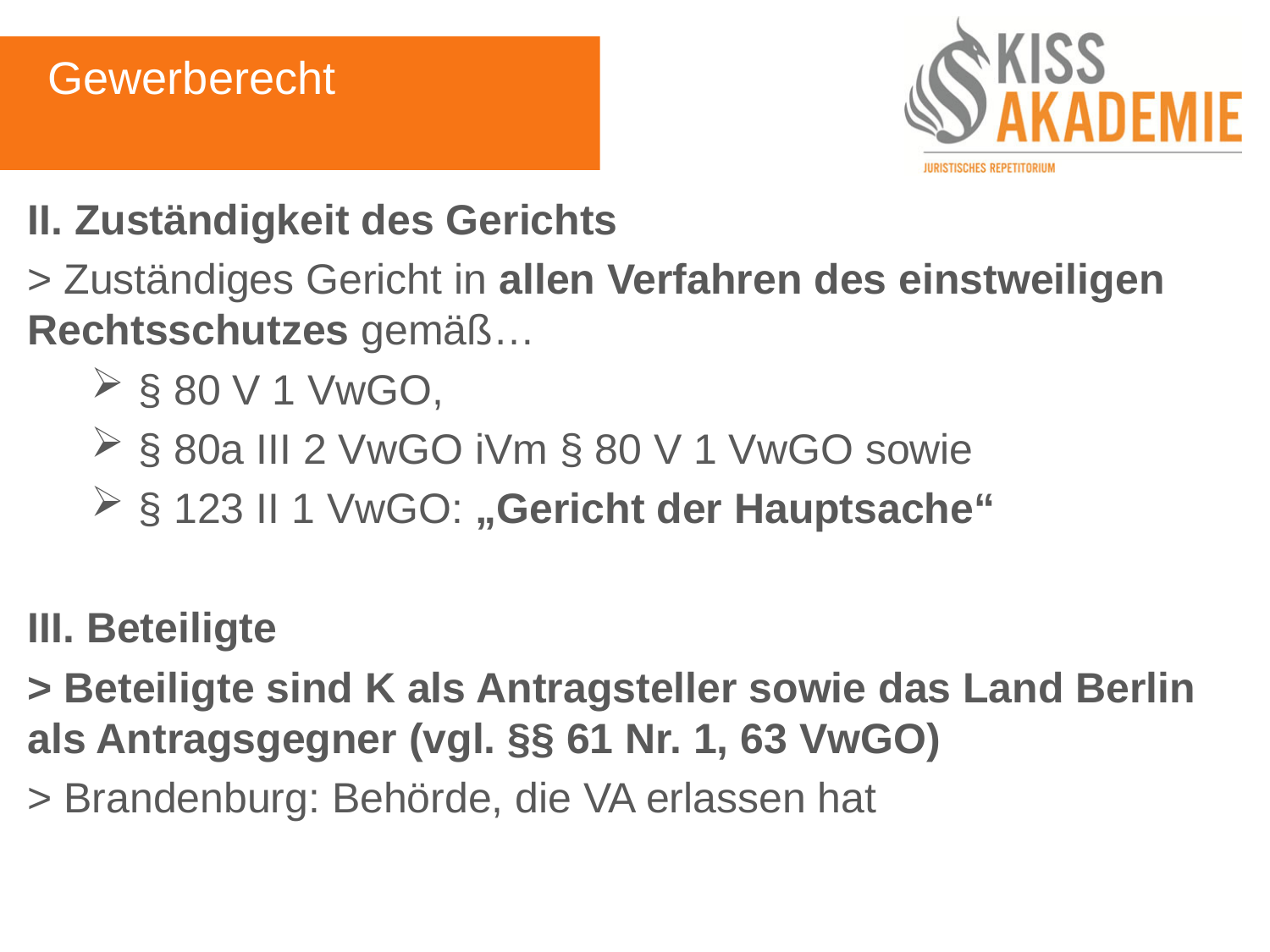

Gewerberecht
II. Zuständigkeit des Gerichts
> Zuständiges Gericht in allen Verfahren des einstweiligen Rechtsschutzes gemäß…
§ 80 V 1 VwGO,
§ 80a III 2 VwGO iVm § 80 V 1 VwGO sowie
§ 123 II 1 VwGO: „Gericht der Hauptsache“

III. Beteiligte
> Beteiligte sind K als Antragsteller sowie das Land Berlin als Antragsgegner (vgl. §§ 61 Nr. 1, 63 VwGO)
> Brandenburg: Behörde, die VA erlassen hat